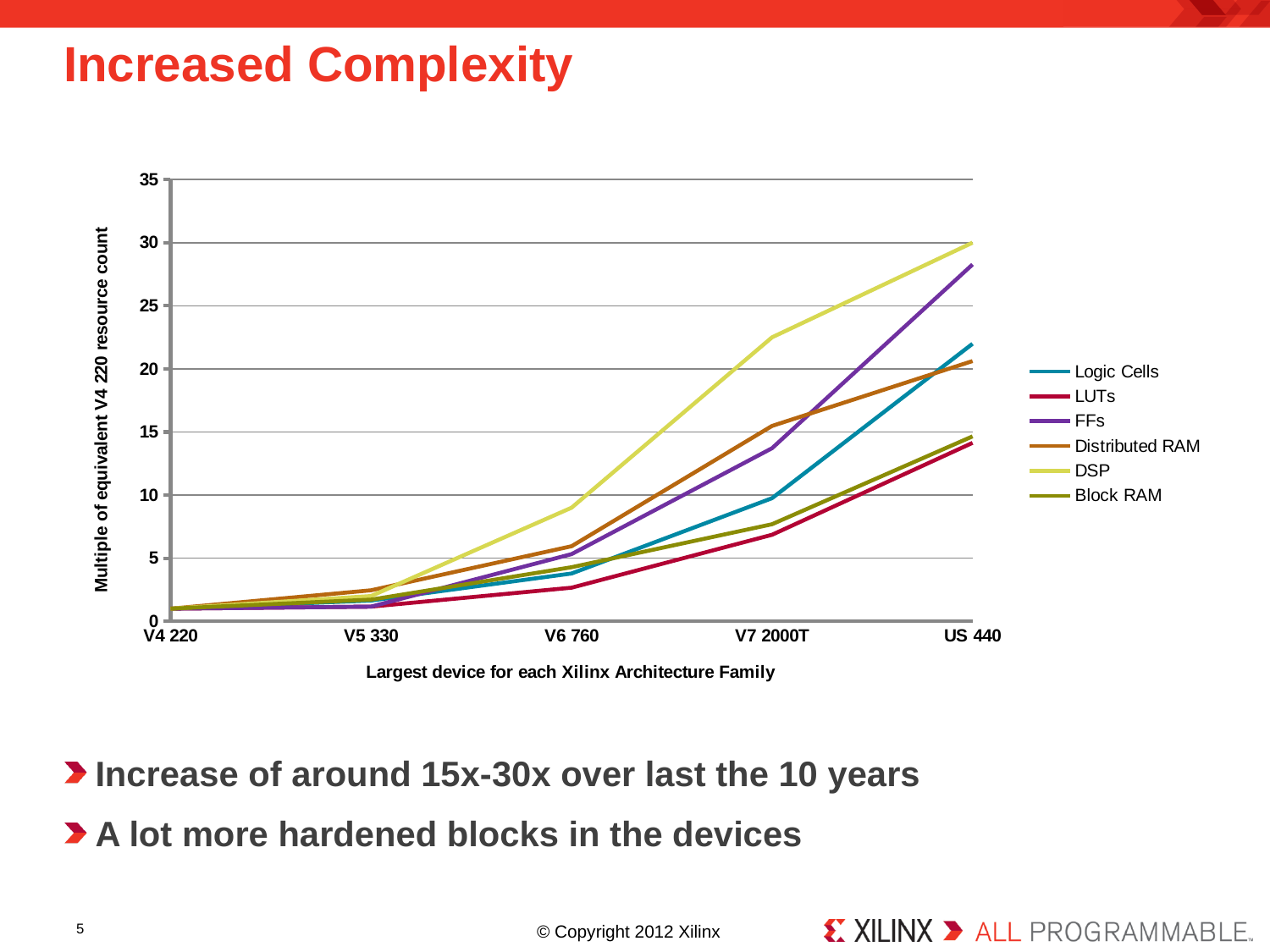

# Increased Complexity

### Chart

| Category | Logic Cells | LUTs | FFs | Distributed RAM | DSP | Block RAM |
|---|---|---|---|---|---|---|
| V4 220 | 1.0 | 1.0 | 1.0 | 1.0 | 1.0 | 1.0 |
| V5 330 | 1.6463122605363985 | 1.1637931034482758 | 1.1637931034482758 | 2.456896551724138 | 2.0 | 1.7142857142857142 |
| V6 760 | 3.78544061302682 | 2.6616379310344827 | 5.323275862068965 | 5.948275862068965 | 9.0 | 4.285714285714286 |
| V7 2000T | 9.75095785440613 | 6.8561422413793105 | 13.712284482758621 | 15.48132183908046 | 22.5 | 7.690476190476191 |
| US 440 | 21.98814655172414 | 14.135237068965518 | 28.270474137931036 | 20.617816091954023 | 30.0 | 14.649470899470899 |
Increase of around 15x-30x over last the 10 years
A lot more hardened blocks in the devices
5